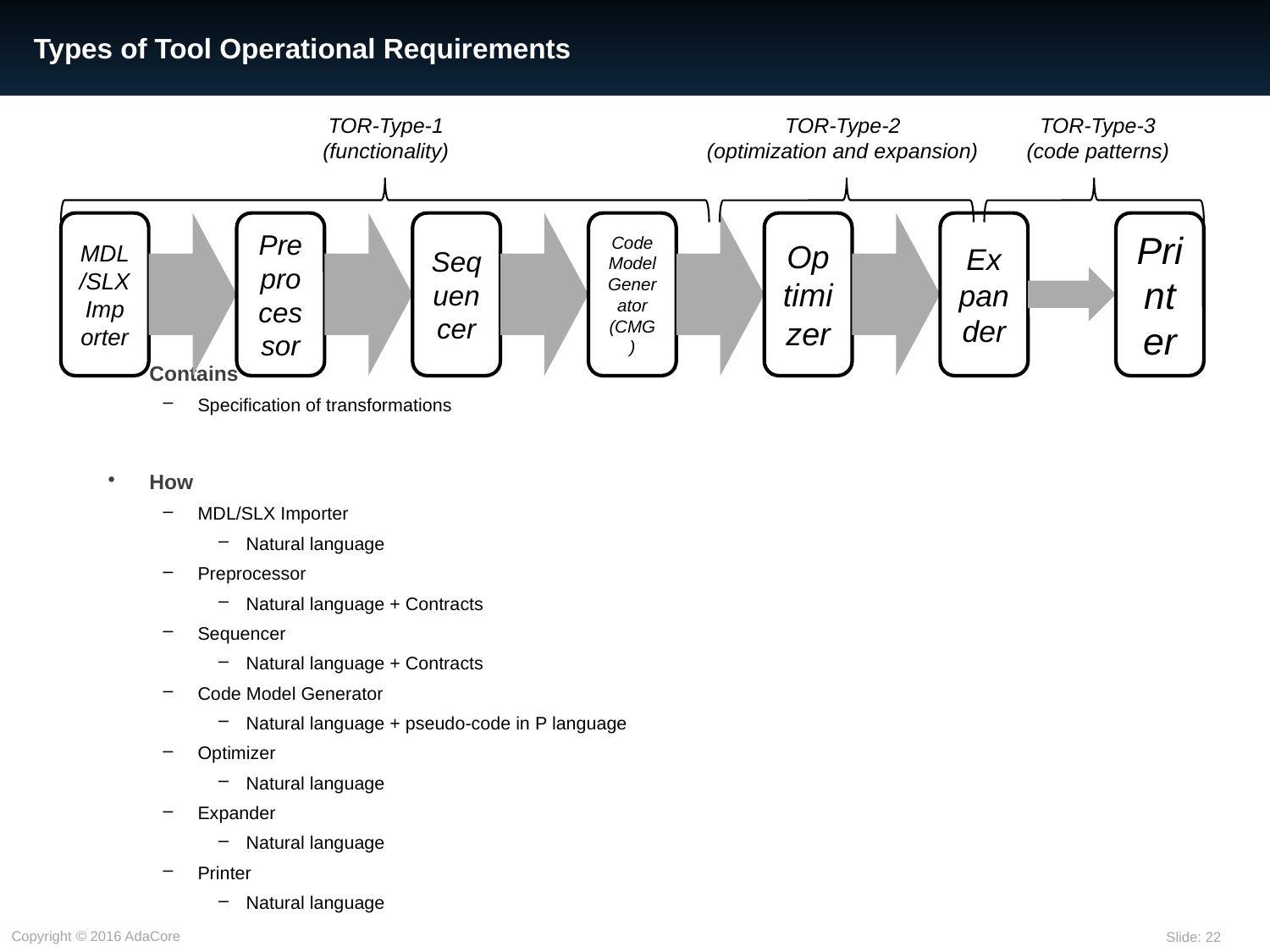

# Types of Tool Operational Requirements

TOR-Type-1
(functionality)
TOR-Type-2
(optimization and expansion)
TOR-Type-3
(code patterns)
MDL/SLX Importer
Preprocessor
Code Model Generator (CMG)
Optimizer
Expander
Printer
Sequencer
Contains
Specification of transformations

How
MDL/SLX Importer
Natural language
Preprocessor
Natural language + Contracts
Sequencer
Natural language + Contracts
Code Model Generator
Natural language + pseudo-code in P language
Optimizer
Natural language
Expander
Natural language
Printer
Natural language